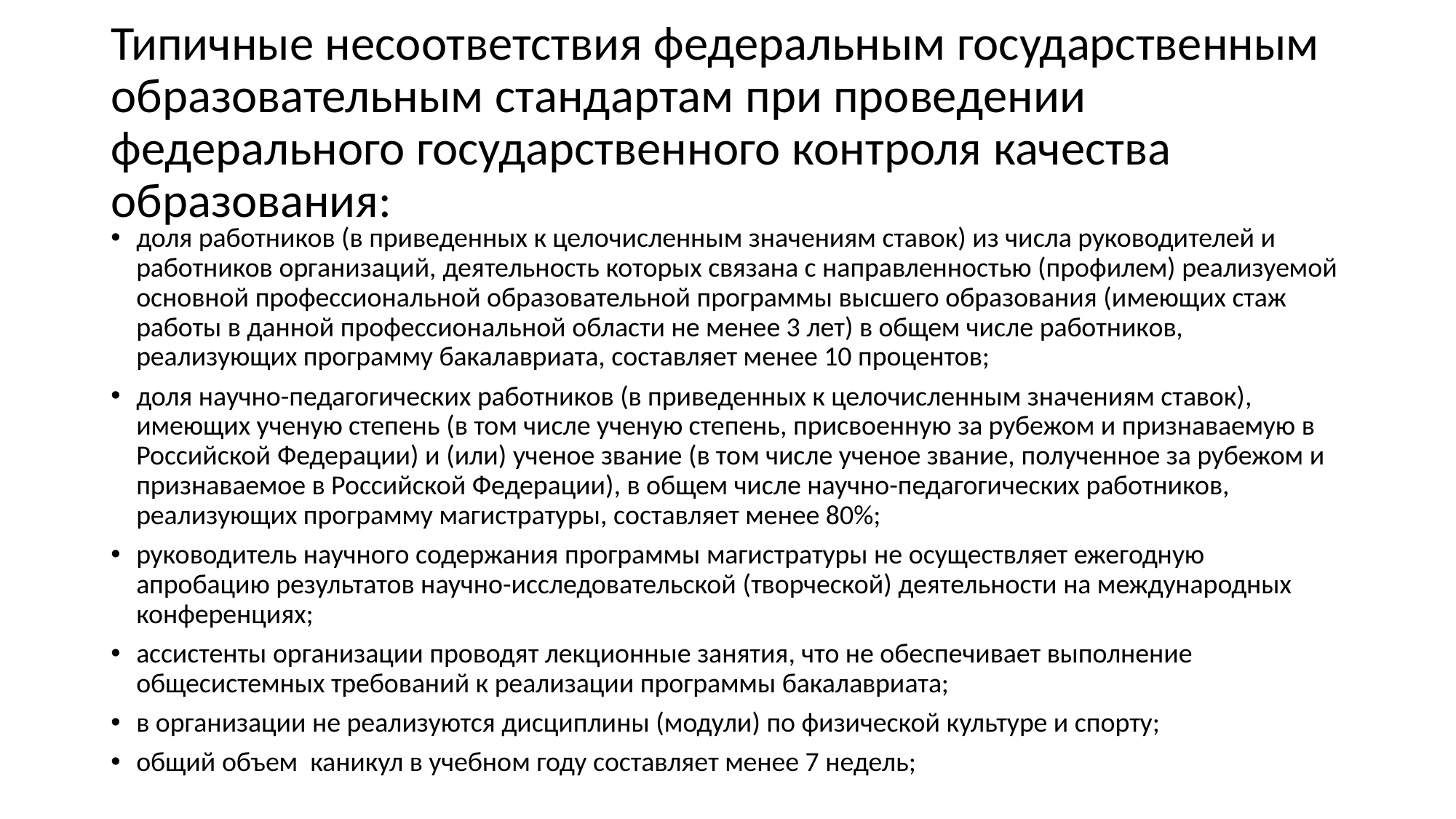

# Типичные несоответствия федеральным государственным образовательным стандартам при проведении федерального государственного контроля качества образования:
доля работников (в приведенных к целочисленным значениям ставок) из числа руководителей и работников организаций, деятельность которых связана с направленностью (профилем) реализуемой основной профессиональной образовательной программы высшего образования (имеющих стаж работы в данной профессиональной области не менее 3 лет) в общем числе работников, реализующих программу бакалавриата, составляет менее 10 процентов;
доля научно-педагогических работников (в приведенных к целочисленным значениям ставок), имеющих ученую степень (в том числе ученую степень, присвоенную за рубежом и признаваемую в Российской Федерации) и (или) ученое звание (в том числе ученое звание, полученное за рубежом и признаваемое в Российской Федерации), в общем числе научно-педагогических работников, реализующих программу магистратуры, составляет менее 80%;
руководитель научного содержания программы магистратуры не осуществляет ежегодную апробацию результатов научно-исследовательской (творческой) деятельности на международных конференциях;
ассистенты организации проводят лекционные занятия, что не обеспечивает выполнение общесистемных требований к реализации программы бакалавриата;
в организации не реализуются дисциплины (модули) по физической культуре и спорту;
общий объем  каникул в учебном году составляет менее 7 недель;